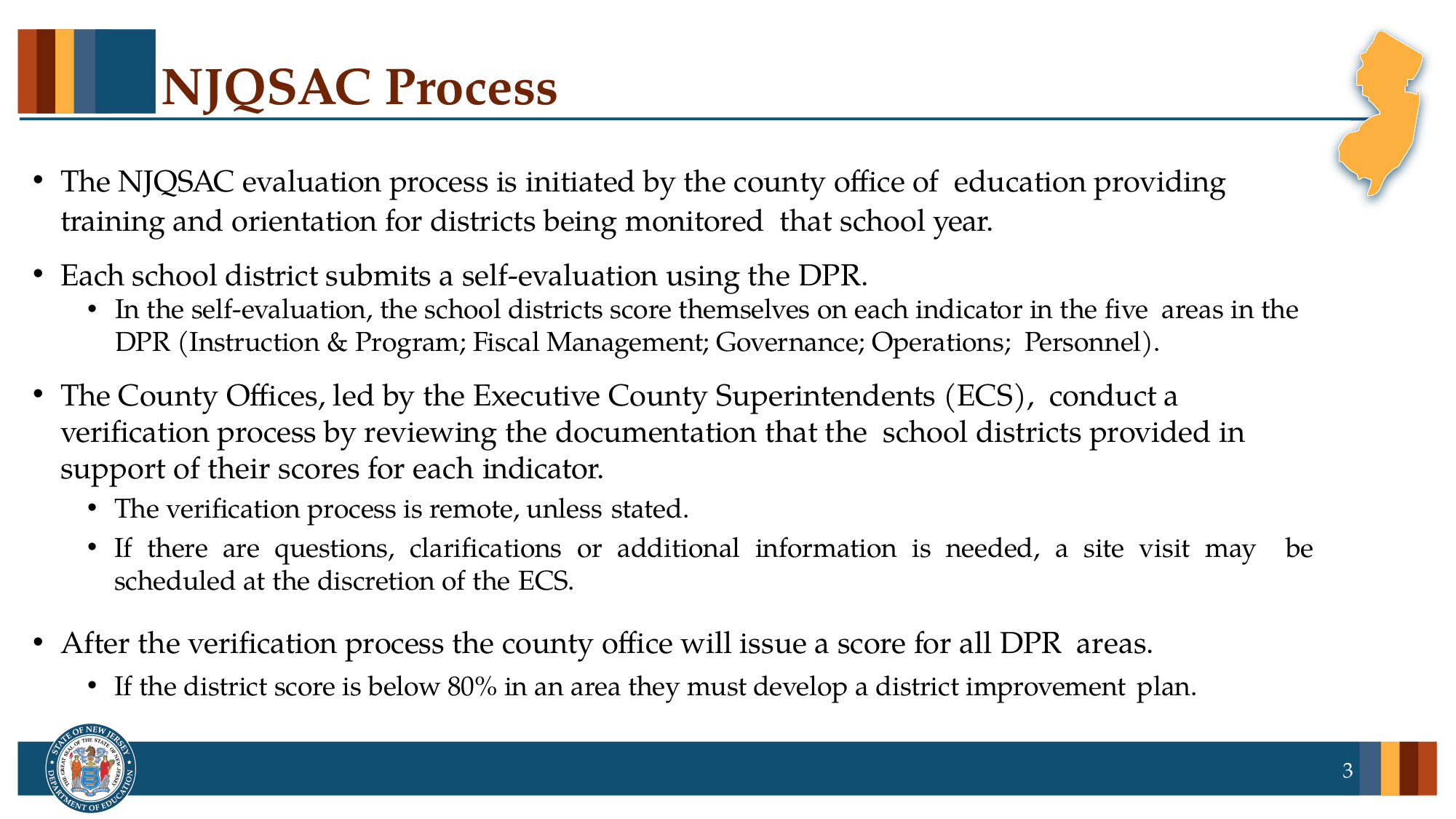

# NJQSAC Process
The NJQSAC evaluation process is initiated by the county office of  education providing training and orientation for districts being monitored  that school year.
Each school district submits a self-evaluation using the DPR.
In the self-evaluation, the school districts score themselves on each indicator in the five  areas in the DPR (Instruction & Program; Fiscal Management; Governance; Operations;  Personnel).
The County Offices, led by the Executive County Superintendents (ECS),  conduct a verification process by reviewing the documentation that the  school districts provided in support of their scores for each indicator.
The verification process is remote, unless stated.
If there are questions, clarifications or additional information is needed, a site visit may  be scheduled at the discretion of the ECS.
After the verification process the county office will issue a score for all DPR  areas.
If the district score is below 80% in an area they must develop a district improvement plan.
3